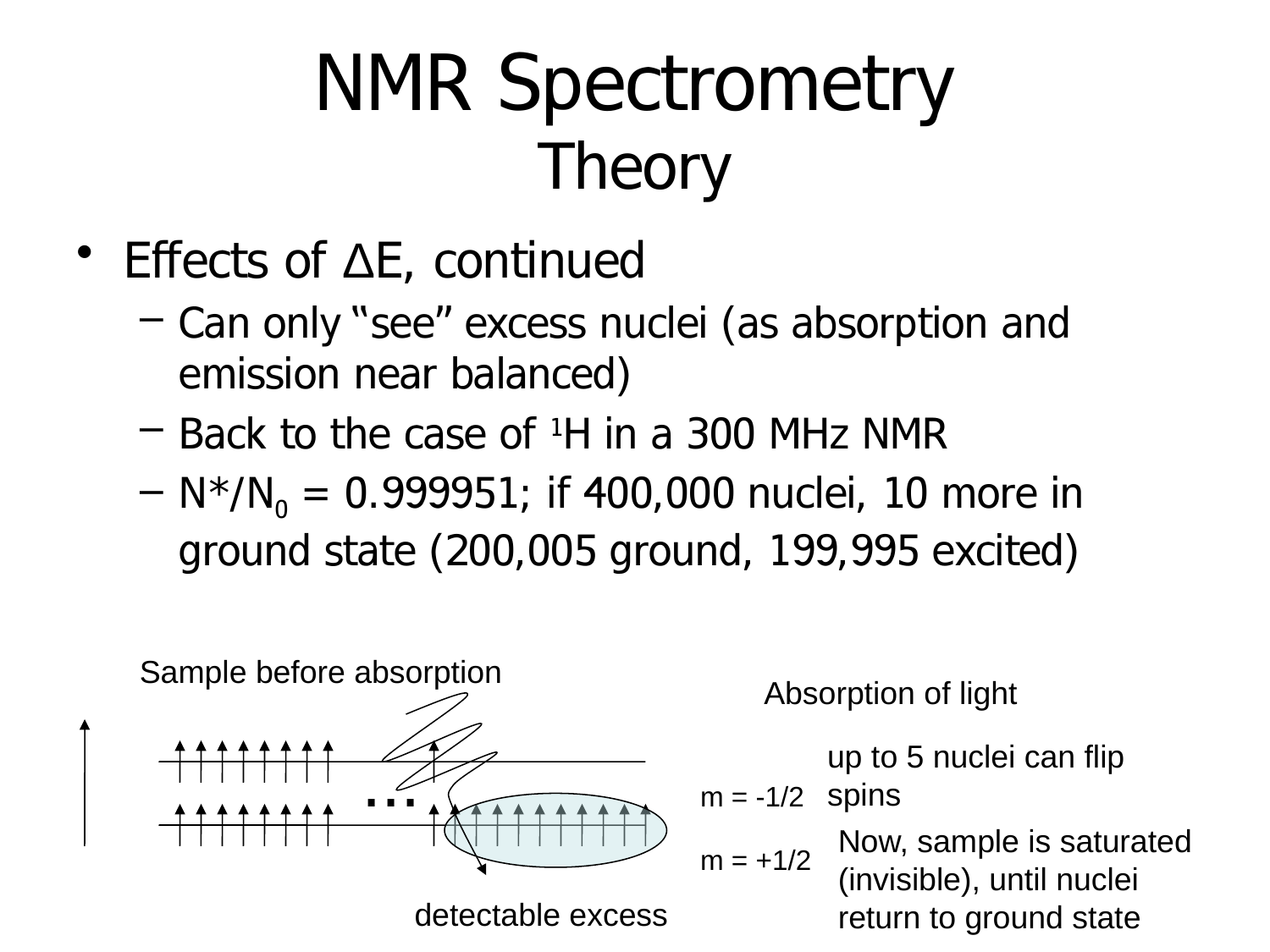

# NMR Spectrometry Theory
Effects of ΔE, continued
Can only “see” excess nuclei (as absorption and emission near balanced)
Back to the case of 1H in a 300 MHz NMR
N*/N0 = 0.999951; if 400,000 nuclei, 10 more in ground state (200,005 ground, 199,995 excited)
Sample before absorption
Absorption of light

...
up to 5 nuclei can flip spins

m = -1/2

Now, sample is saturated (invisible), until nuclei return to ground state

m = +1/2
detectable excess